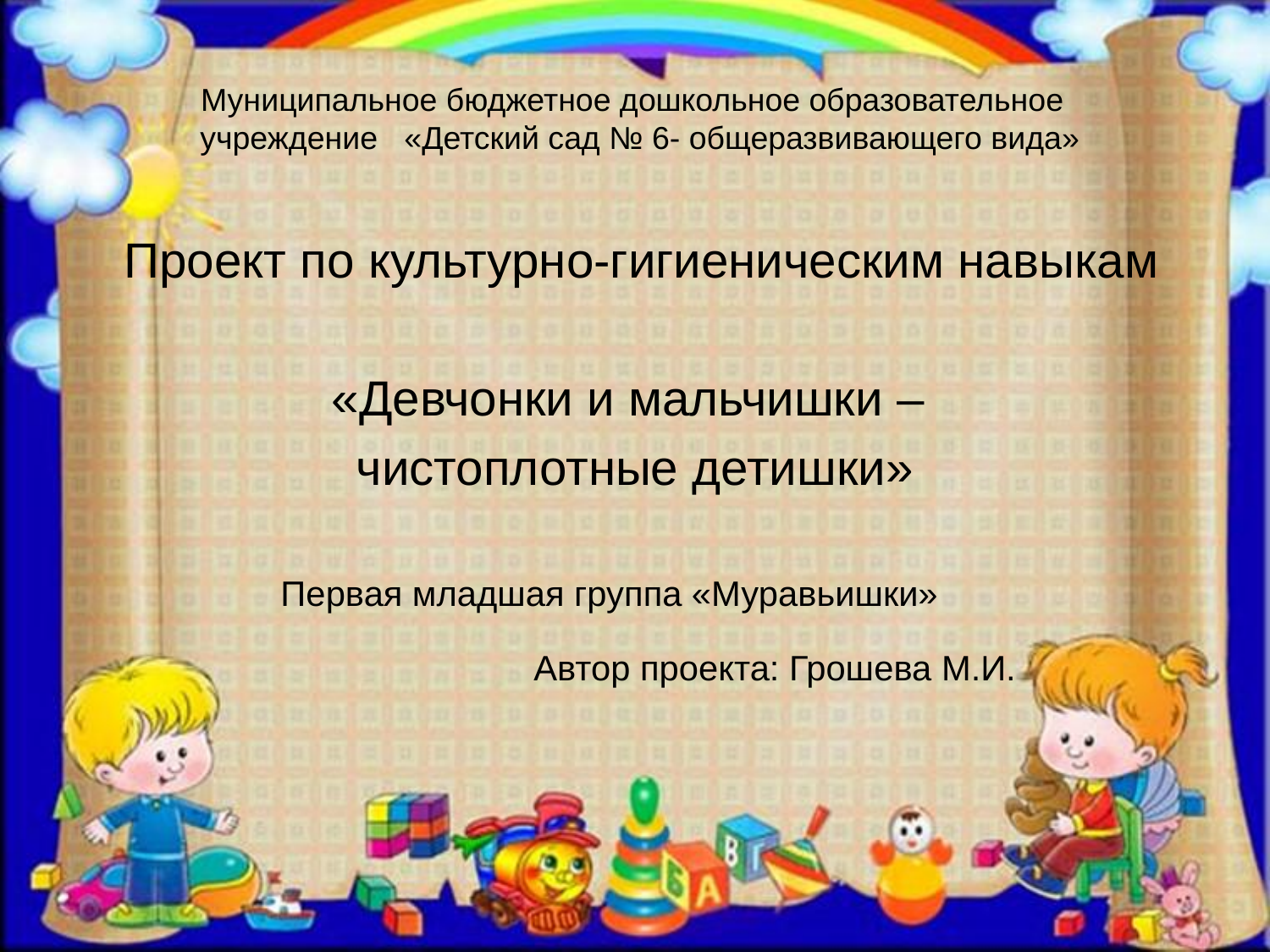

# Муниципальное бюджетное дошкольное образовательное учреждение   «Детский сад № 6- общеразвивающего вида»
  Проект по культурно-гигиеническим навыкам

«Девчонки и мальчишки –
чистоплотные детишки»

                     Первая младшая группа «Муравьишки»
                                               Автор проекта: Грошева М.И.